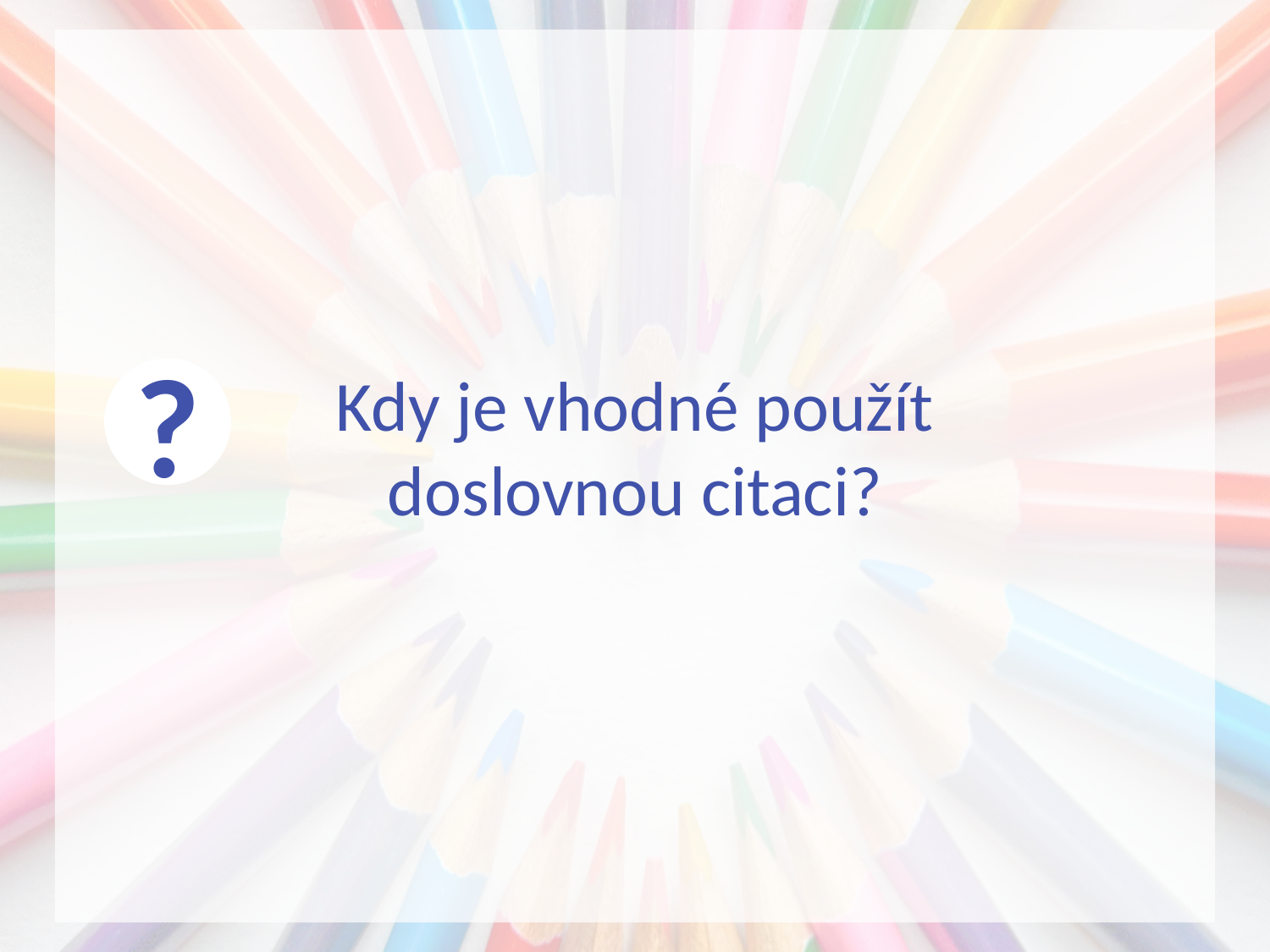

?
Kdy je vhodné použít doslovnou citaci?